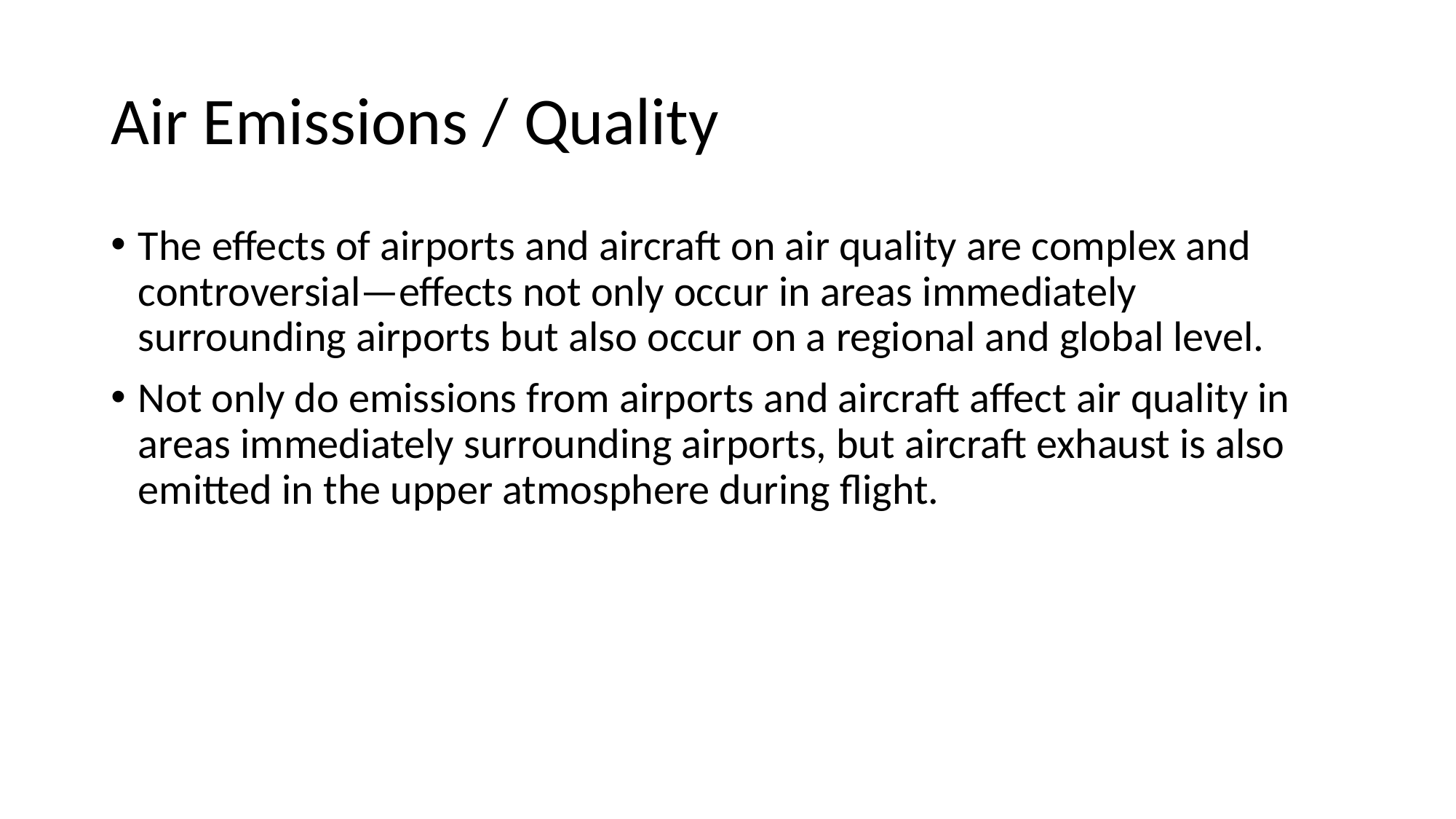

# Air Emissions / Quality
The effects of airports and aircraft on air quality are complex and controversial—effects not only occur in areas immediately surrounding airports but also occur on a regional and global level.
Not only do emissions from airports and aircraft affect air quality in areas immediately surrounding airports, but aircraft exhaust is also emitted in the upper atmosphere during flight.